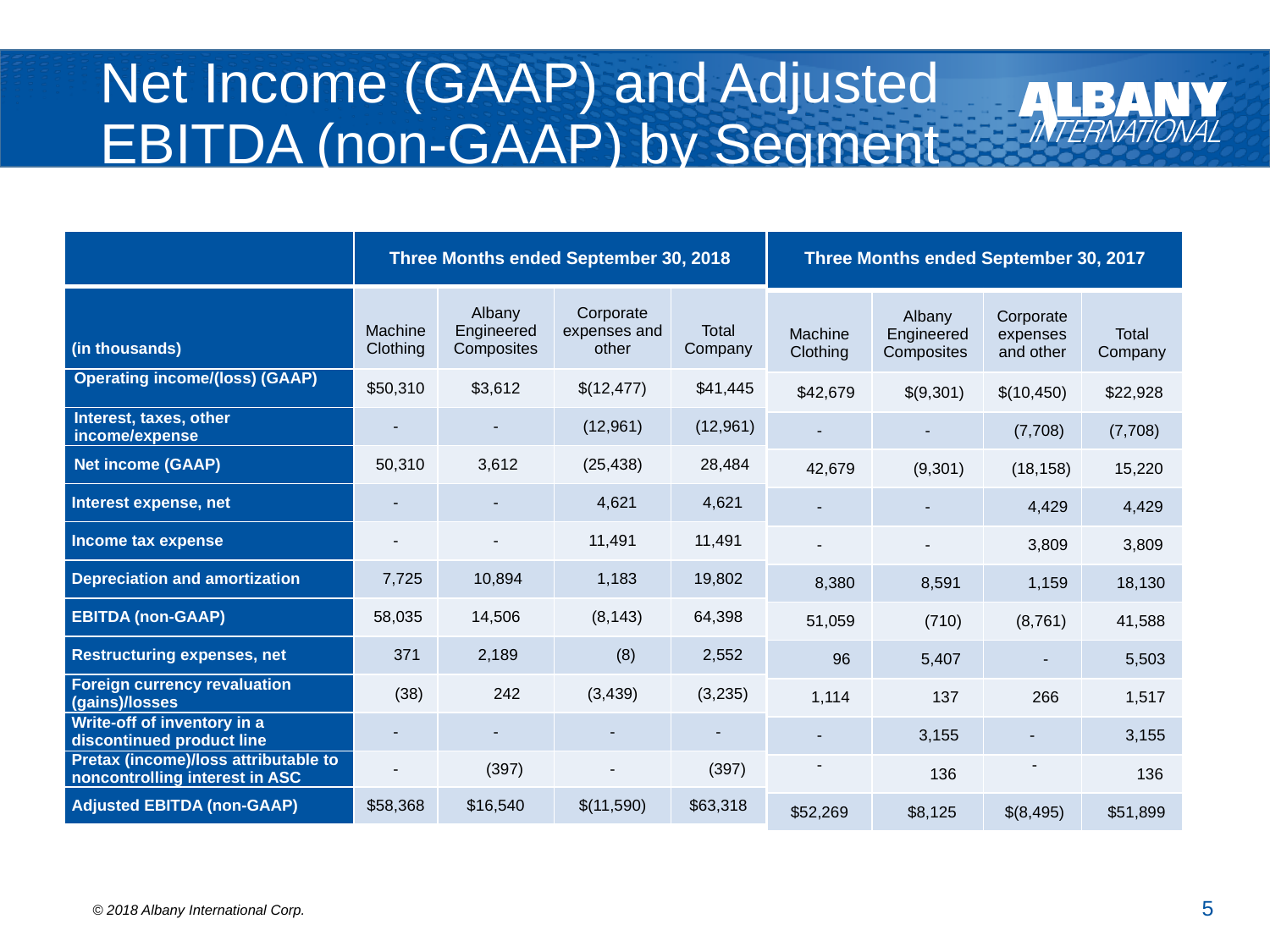

# Net Income (GAAP) and Adjusted EBITDA (non-GAAP) by Segment
| Three Months ended September 30, 2017 |  |  |  |
| --- | --- | --- | --- |
| Machine Clothing | Albany Engineered Composites | Corporate expenses and other | Total Company |
| $42,679 | $(9,301) | $(10,450) | $22,928 |
| - | - | (7,708) | (7,708) |
| 42,679 | (9,301) | (18,158) | 15,220 |
| - | - | 4,429 | 4,429 |
| - | - | 3,809 | 3,809 |
| 8,380 | 8,591 | 1,159 | 18,130 |
| 51,059 | (710) | (8,761) | 41,588 |
| 96 | 5,407 | - | 5,503 |
| 1,114 | 137 | 266 | 1,517 |
| - | 3,155 | - | 3,155 |
| - | 136 | - | 136 |
| $52,269 | $8,125 | $(8,495) | $51,899 |
|  | Three Months ended September 30, 2018 |  |  |  |
| --- | --- | --- | --- | --- |
| (in thousands) | Machine Clothing | Albany Engineered Composites | Corporate expenses and other | Total Company |
| Operating income/(loss) (GAAP) | $50,310 | $3,612 | $(12,477) | $41,445 |
| Interest, taxes, other income/expense | - | - | (12,961) | (12,961) |
| Net income (GAAP) | 50,310 | 3,612 | (25,438) | 28,484 |
| Interest expense, net | - | - | 4,621 | 4,621 |
| Income tax expense | - | - | 11,491 | 11,491 |
| Depreciation and amortization | 7,725 | 10,894 | 1,183 | 19,802 |
| EBITDA (non-GAAP) | 58,035 | 14,506 | (8,143) | 64,398 |
| Restructuring expenses, net | 371 | 2,189 | (8) | 2,552 |
| Foreign currency revaluation (gains)/losses | (38) | 242 | (3,439) | (3,235) |
| Write-off of inventory in a discontinued product line | - | - | - | - |
| Pretax (income)/loss attributable to noncontrolling interest in ASC | - | (397) | - | (397) |
| Adjusted EBITDA (non-GAAP) | $58,368 | $16,540 | $(11,590) | $63,318 |
5